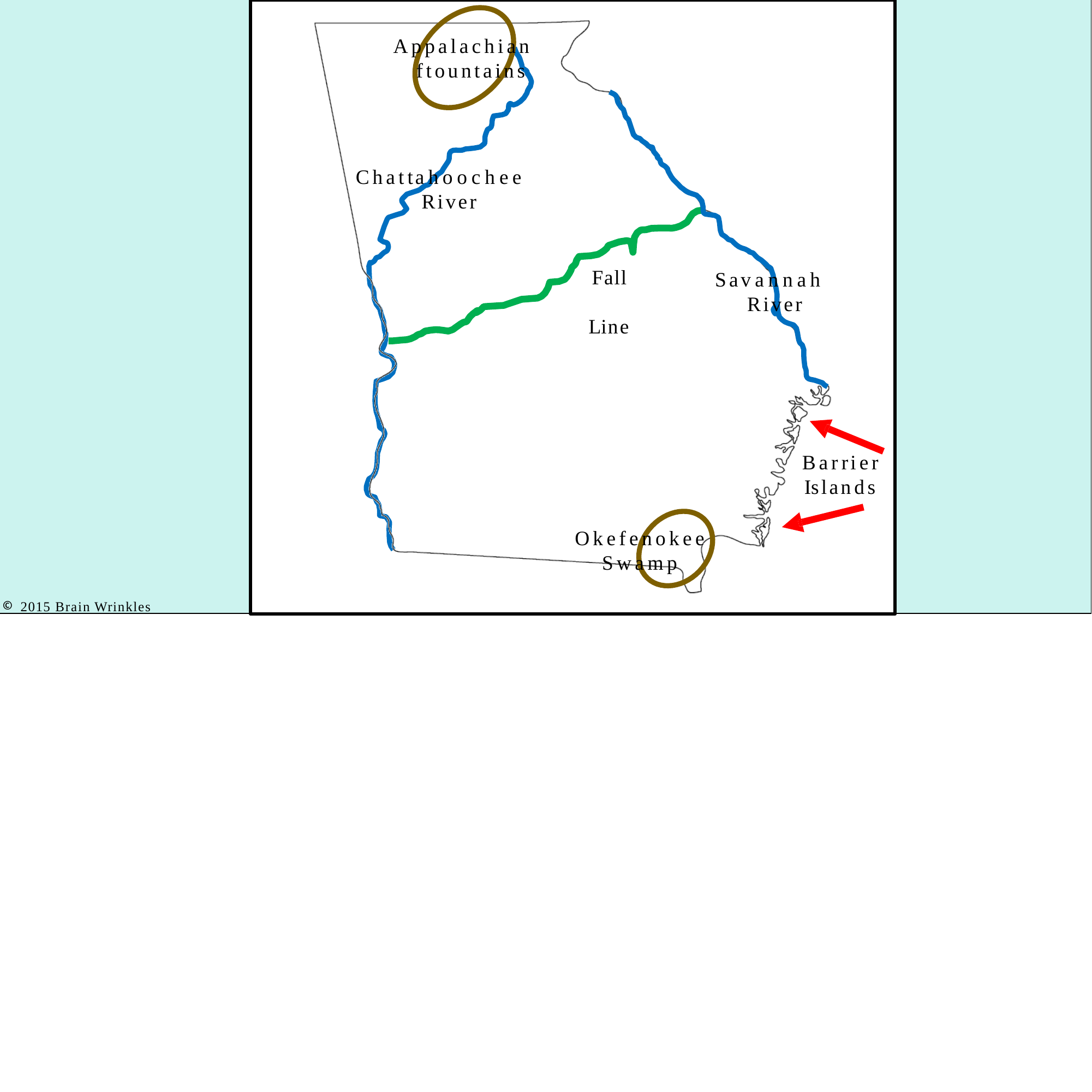

# Appalachian  ftountains

Chattahoochee  River

Fall  Line
Savannah  River

Barrier
Islands

Okefenokee
Swamp

© 2015 Brain Wrinkles